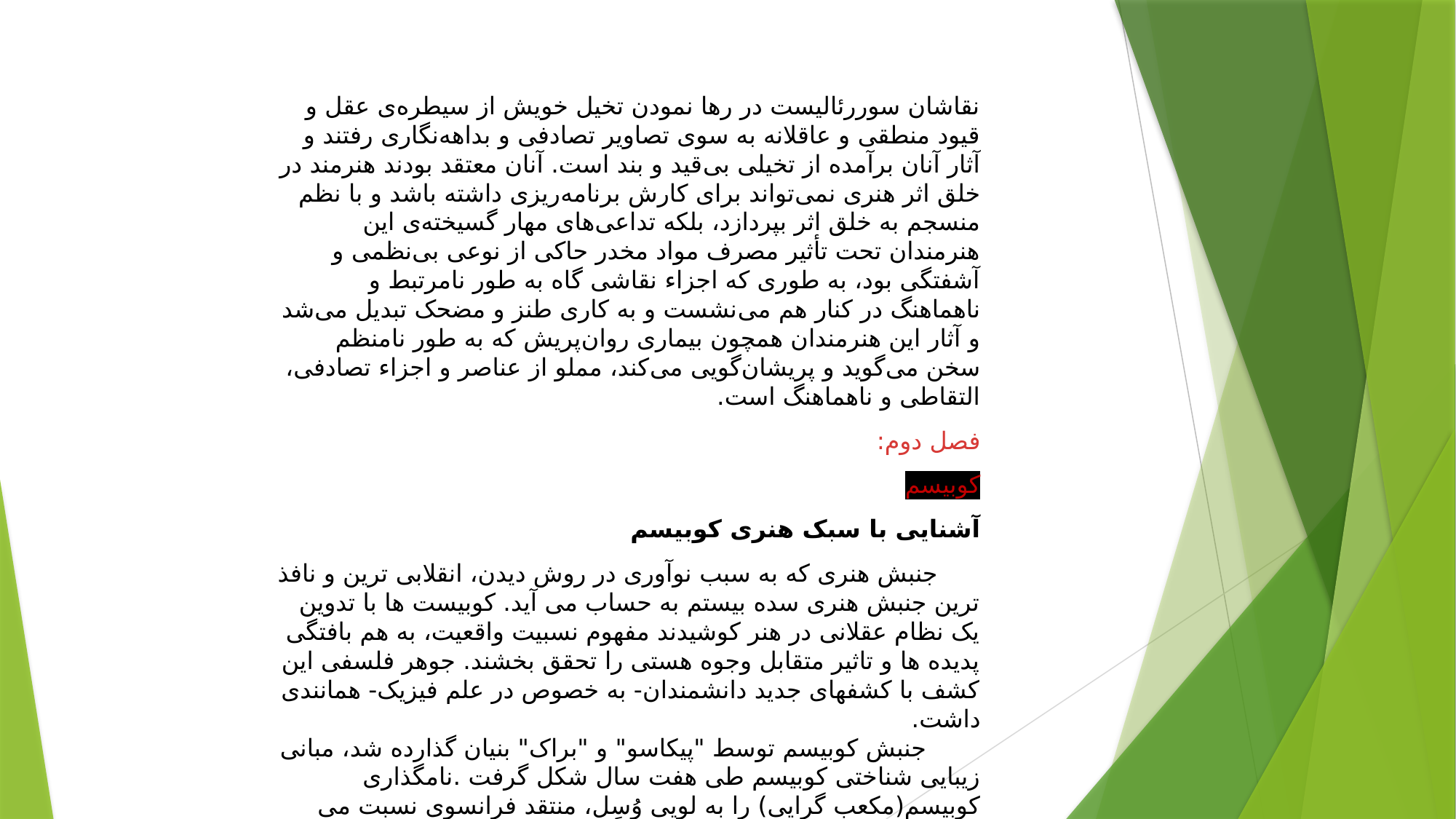

نقاشان سوررئالیست در رها نمودن تخیل خویش از سیطره‌ی عقل و قیود منطقی و عاقلانه به سوی تصاویر تصادفی و بداهه‌نگاری رفتند و آثار آنان برآمده از تخیلی بی‌قید و بند است. آنان معتقد بودند هنرمند در خلق اثر هنری نمی‌تواند برای کارش برنامه‌ریزی داشته باشد و با نظم منسجم به خلق اثر بپردازد، بلکه تداعی‌های مهار گسیخته‌ی این هنرمندان تحت تأثیر مصرف مواد مخدر حاکی از نوعی بی‌نظمی و آشفتگی بود، به طوری که اجزاء نقاشی گاه به طور نامرتبط و ناهماهنگ در کنار هم می‌نشست و به کاری طنز و مضحک تبدیل می‌شد و آثار این هنرمندان همچون بیماری روان‌پریش که به طور نامنظم سخن می‌گوید و پریشان‌گویی می‌کند، مملو از عناصر و اجزاء تصادفی، التقاطی و ناهماهنگ است.
فصل دوم:
کوبیسم
آشنایی با سبک هنری کوبیسم
     جنبش هنری که به سبب نوآوری در روش دیدن، انقلابی ترین و نافذ ترین جنبش هنری سده بیستم به حساب می آید. کوبیست ها با تدوین یک نظام عقلانی در هنر کوشیدند مفهوم نسبیت واقعیت، به هم بافتگی پدیده ها و تاثیر متقابل وجوه هستی را تحقق بخشند. جوهر فلسفی این کشف با کشفهای جدید دانشمندان- به خصوص در علم فیزیک- همانندی داشت.
       جنبش کوبیسم توسط "پیکاسو" و "براک" بنیان گذارده شد، مبانی زیبایی شناختی کوبیسم طی هفت سال شکل گرفت .نامگذاری کوبیسم(مکعب گرایی) را به لویی وُسِل، منتقد فرانسوی نسبت می دهند، او به استناد گفته ی ماتیس در باره ی « خرده مکعب های براک» این عنوان را با تمسخر به کار برد، ولی بعدا توسط خود هنرمندان پذیرفته شد.